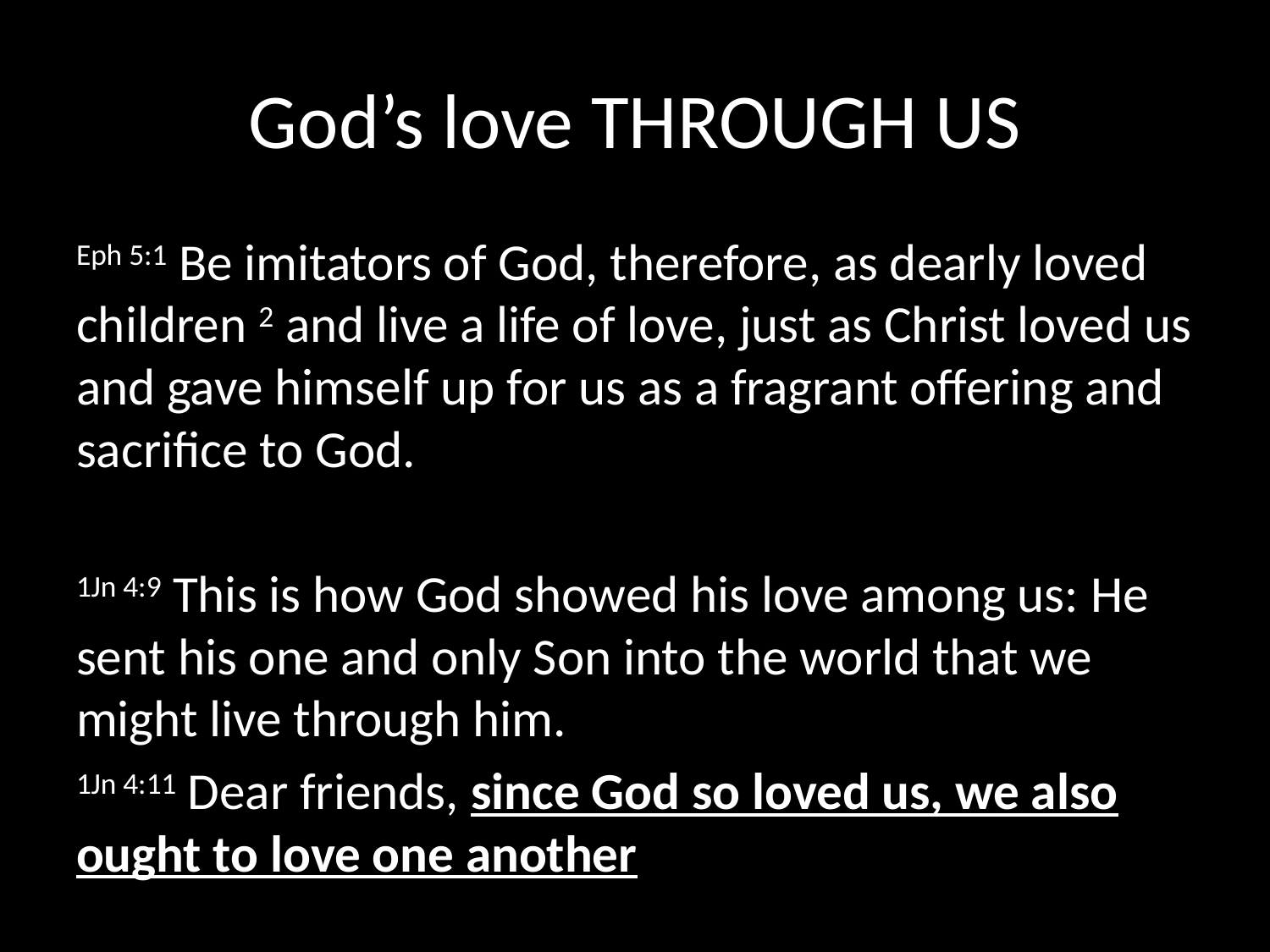

# God’s love THROUGH US
Eph 5:1 Be imitators of God, therefore, as dearly loved children 2 and live a life of love, just as Christ loved us and gave himself up for us as a fragrant offering and sacrifice to God.

1Jn 4:9 This is how God showed his love among us: He sent his one and only Son into the world that we might live through him.
1Jn 4:11 Dear friends, since God so loved us, we also ought to love one another